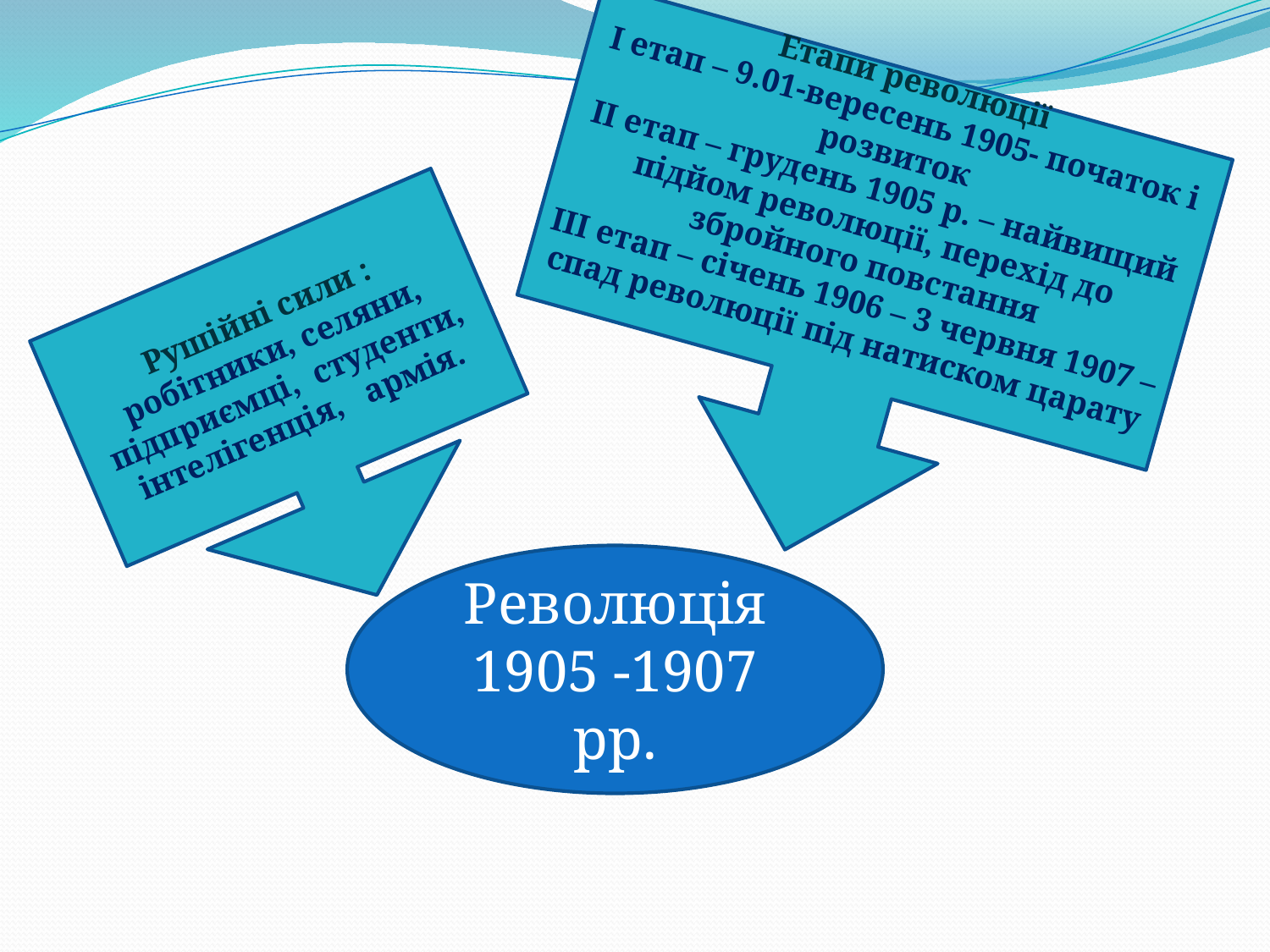

Етапи революції
І етап – 9.01-вересень 1905- початок і розвиток
ІІ етап – грудень 1905 р. – найвищий підйом революції, перехід до збройного повстання
ІІІ етап – січень 1906 – 3 червня 1907 – спад революції під натиском царату

#
Рушійні сили :
робітники, селяни, підприємці,  студенти, інтелігенція,   армія.

Революція 1905 -1907 рр.